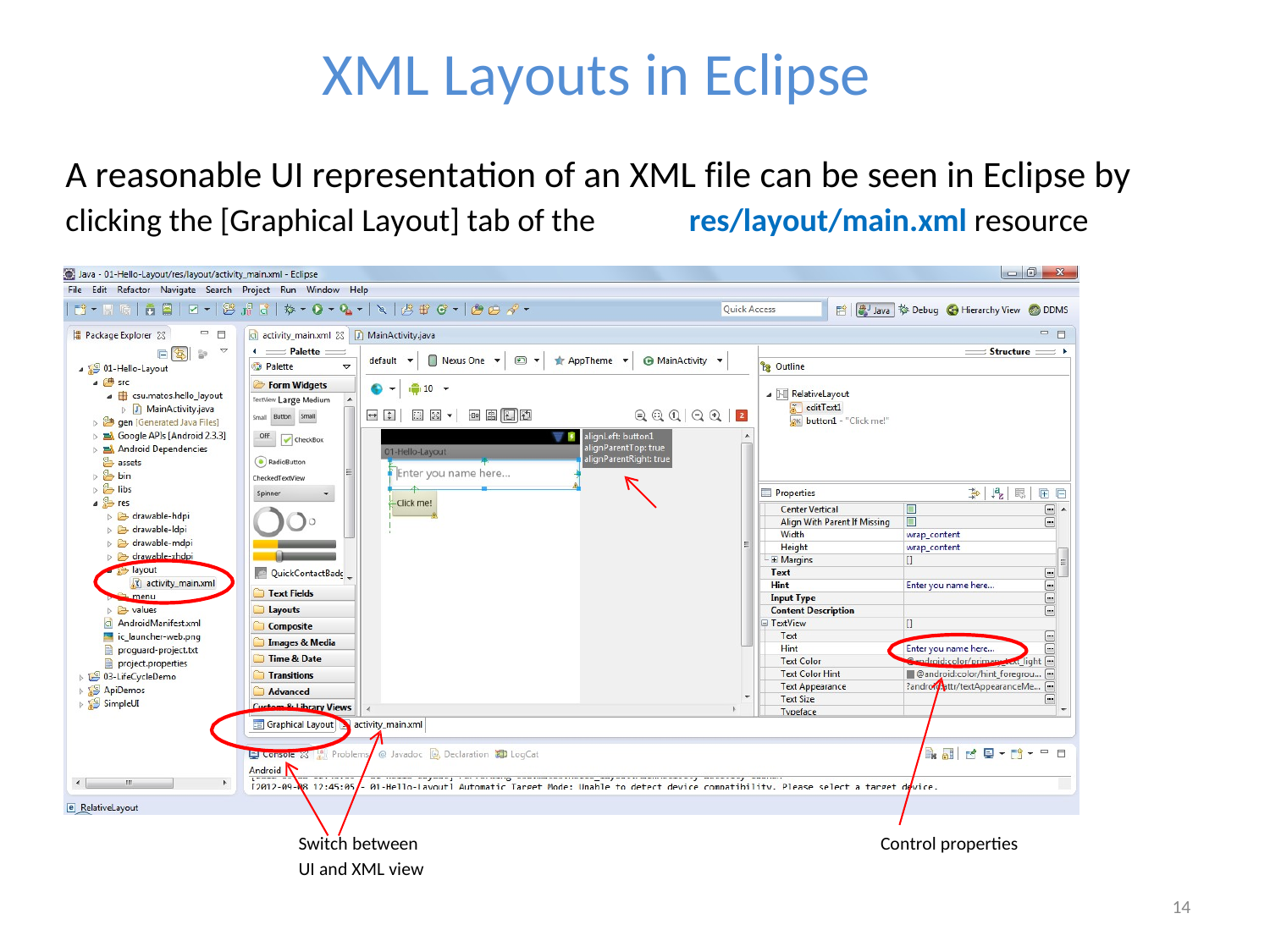

XML Layouts in Eclipse
A reasonable UI representation of an XML file can be seen in Eclipse by
clicking the [Graphical Layout] tab of the
res/layout/main.xml resource

Switch between
UI and XML view
Control properties
14